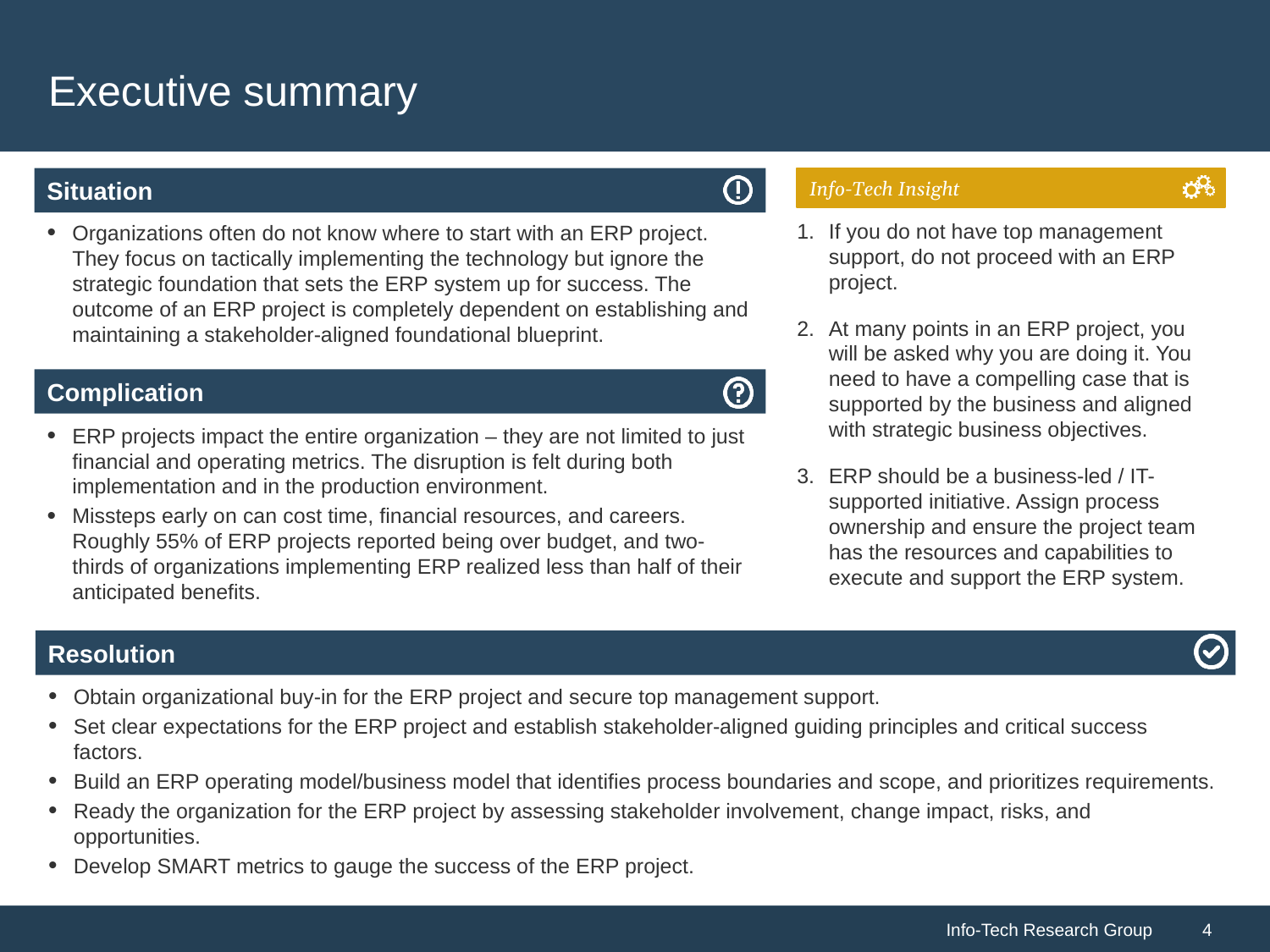

# Executive summary
If you do not have top management support, do not proceed with an ERP project.
At many points in an ERP project, you will be asked why you are doing it. You need to have a compelling case that is supported by the business and aligned with strategic business objectives.
ERP should be a business-led / IT-supported initiative. Assign process ownership and ensure the project team has the resources and capabilities to execute and support the ERP system.
Organizations often do not know where to start with an ERP project. They focus on tactically implementing the technology but ignore the strategic foundation that sets the ERP system up for success. The outcome of an ERP project is completely dependent on establishing and maintaining a stakeholder-aligned foundational blueprint.
ERP projects impact the entire organization – they are not limited to just financial and operating metrics. The disruption is felt during both implementation and in the production environment.
Missteps early on can cost time, financial resources, and careers.  Roughly 55% of ERP projects reported being over budget, and two-thirds of organizations implementing ERP realized less than half of their anticipated benefits.

Obtain organizational buy-in for the ERP project and secure top management support.
Set clear expectations for the ERP project and establish stakeholder-aligned guiding principles and critical success factors.
Build an ERP operating model/business model that identifies process boundaries and scope, and prioritizes requirements.
Ready the organization for the ERP project by assessing stakeholder involvement, change impact, risks, and opportunities.
Develop SMART metrics to gauge the success of the ERP project.